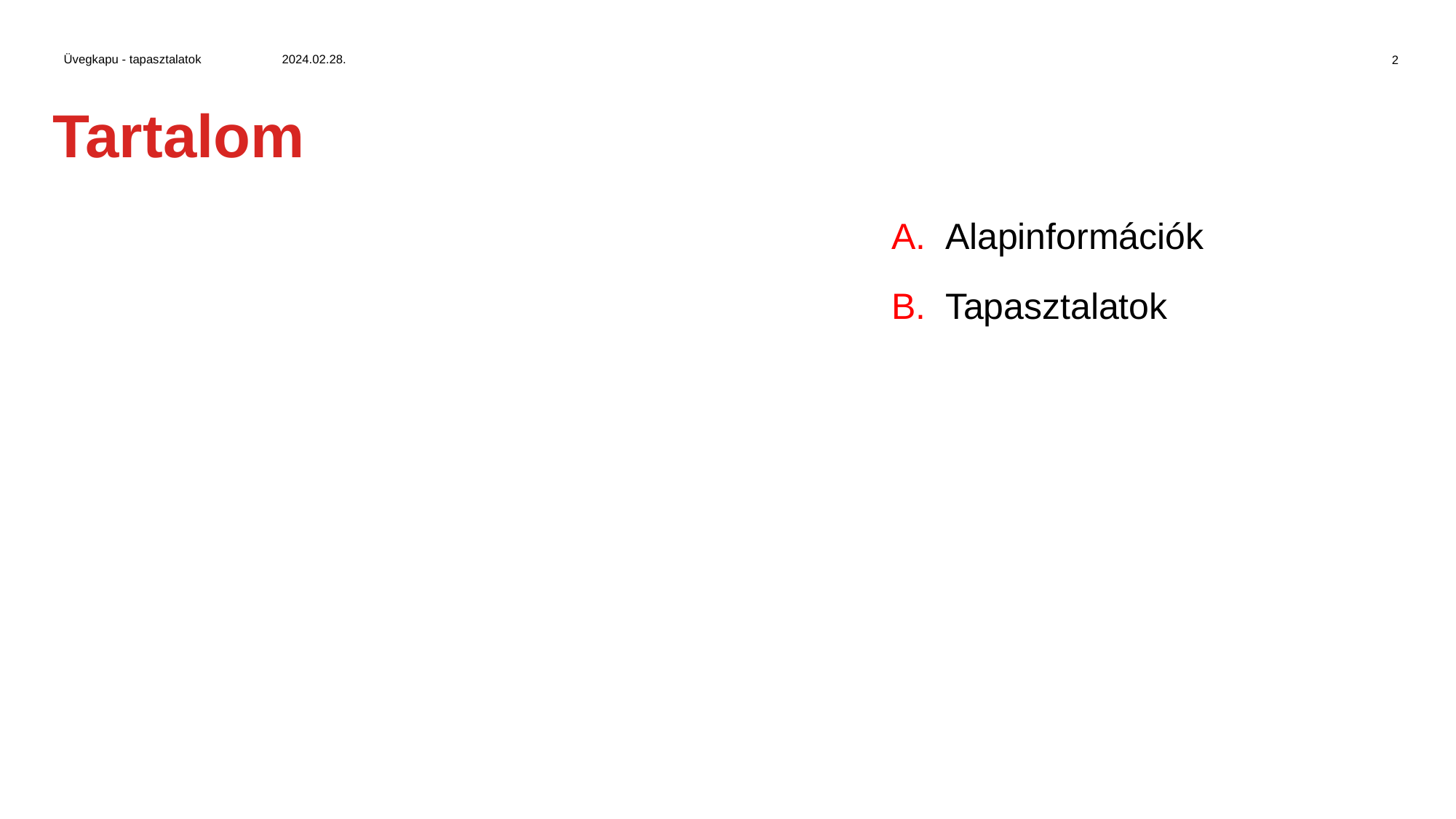

Üvegkapu - tapasztalatok	2024.02.28.
2
# Tartalom
Alapinformációk
Tapasztalatok